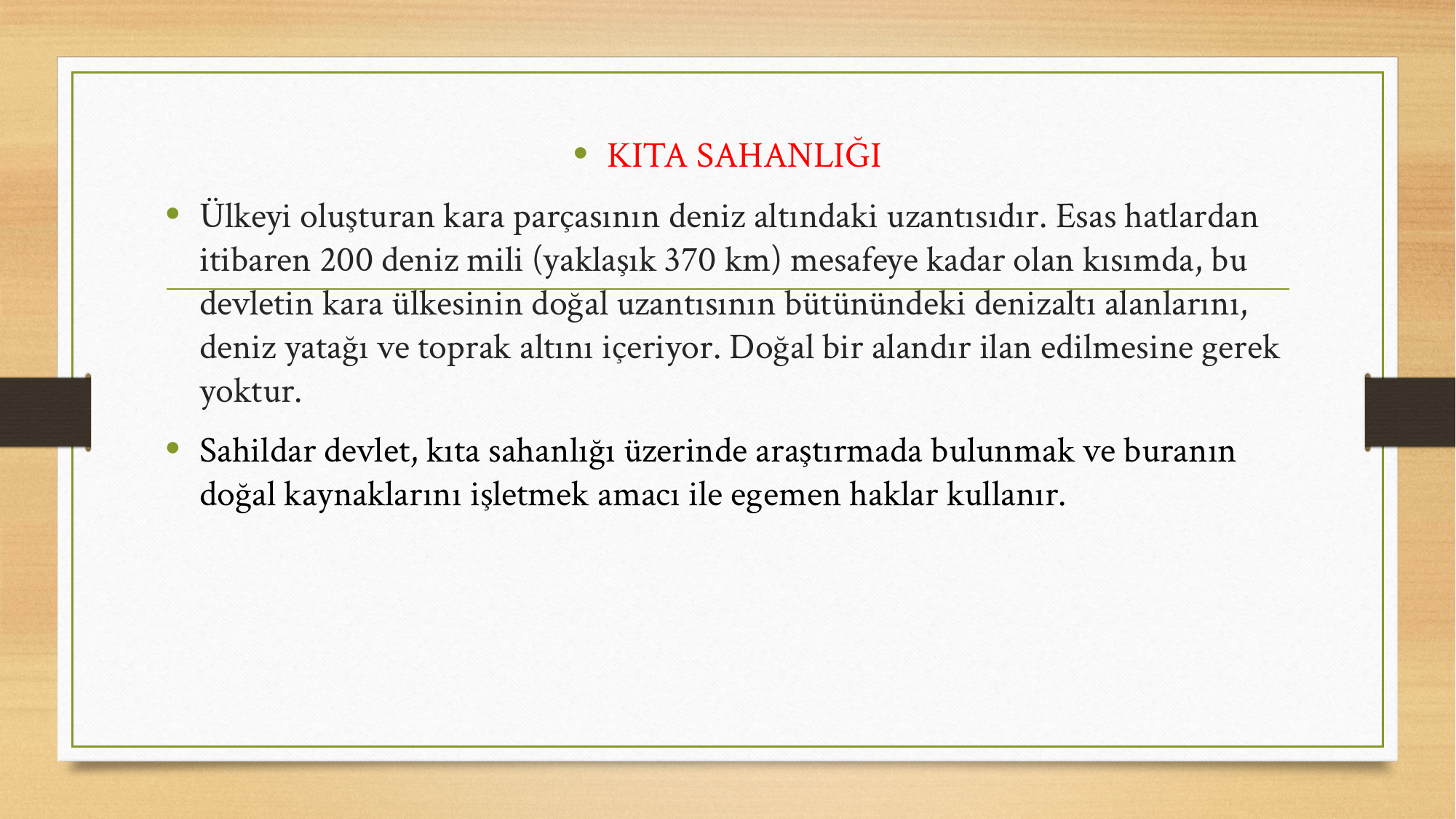

KITA SAHANLIĞI
Ülkeyi oluşturan kara parçasının deniz altındaki uzantısıdır. Esas hatlardan itibaren 200 deniz mili (yaklaşık 370 km) mesafeye kadar olan kısımda, bu devletin kara ülkesinin doğal uzantısının bütünündeki denizaltı alanlarını, deniz yatağı ve toprak altını içeriyor. Doğal bir alandır ilan edilmesine gerek yoktur.
Sahildar devlet, kıta sahanlığı üzerinde araştırmada bulunmak ve buranın doğal kaynaklarını işletmek amacı ile egemen haklar kullanır.